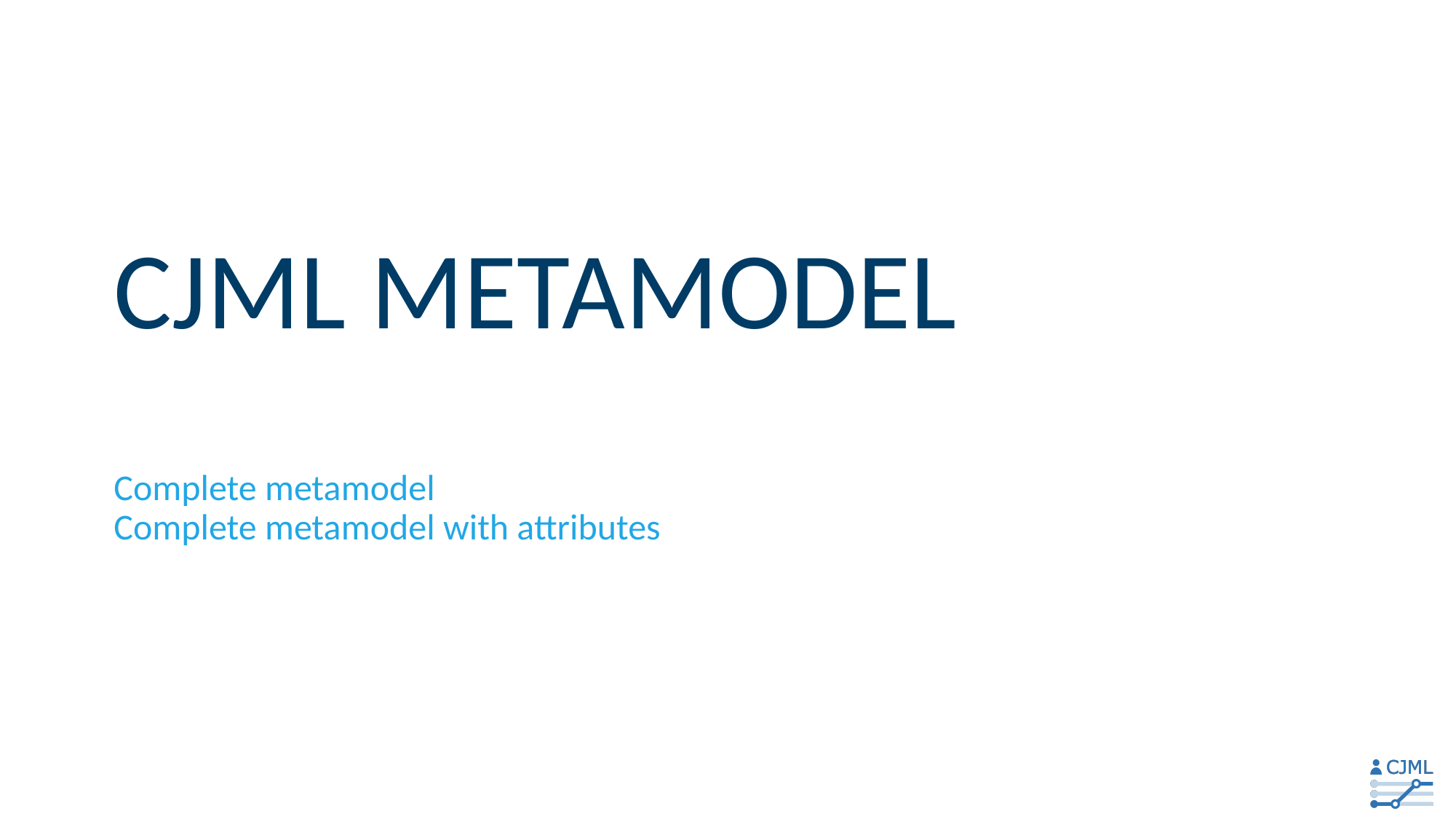

# CJML Metamodel
Complete metamodel
Complete metamodel with attributes